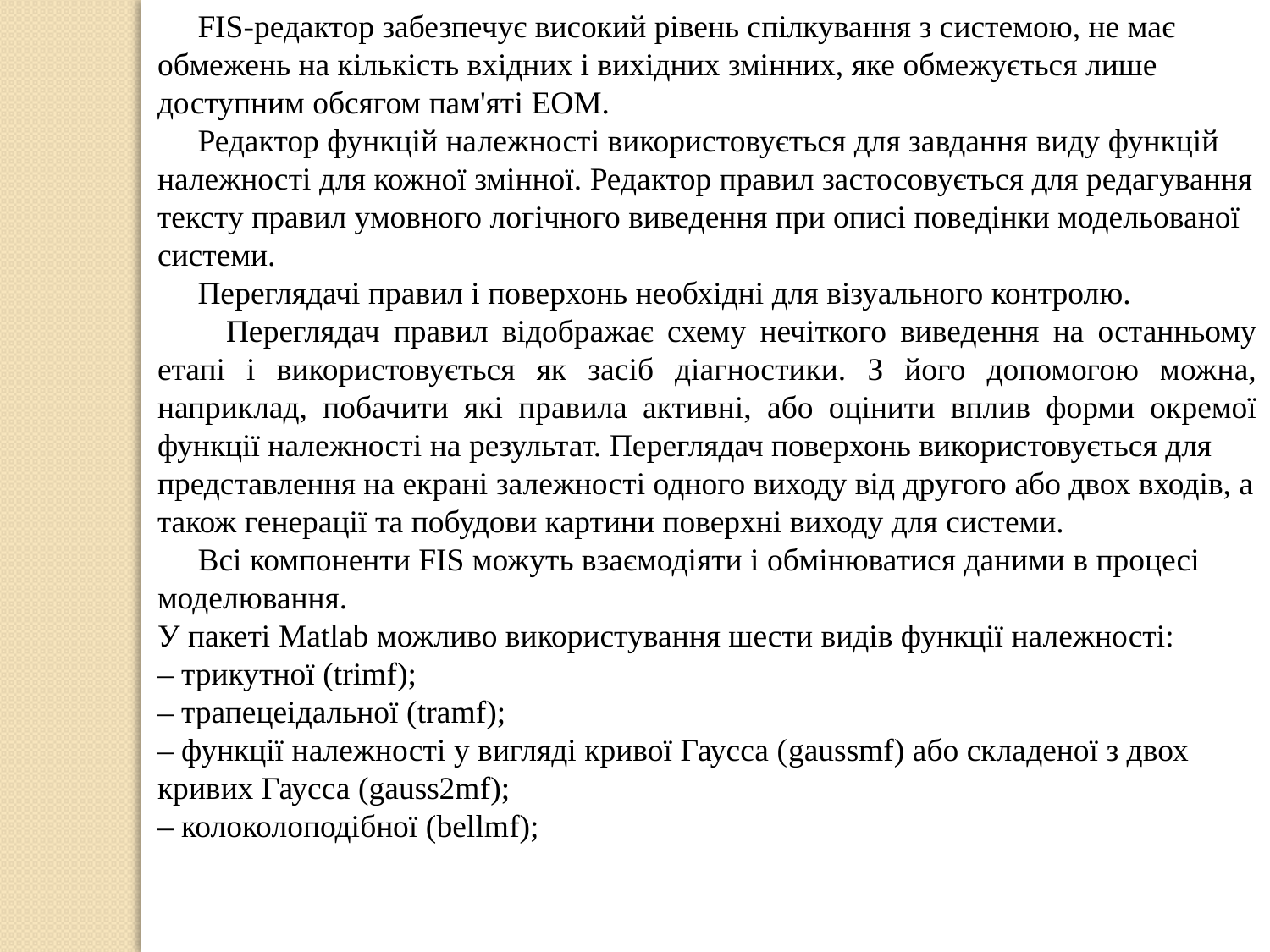

FIS-редактор забезпечує високий рівень спілкування з системою, не має
обмежень на кількість вхідних і вихідних змінних, яке обмежується лише
доступним обсягом пам'яті ЕОМ.
     Редактор функцій належності використовується для завдання виду функцій
належності для кожної змінної. Редактор правил застосовується для редагування
тексту правил умовного логічного виведення при описі поведінки модельованої
системи.
     Переглядачі правил і поверхонь необхідні для візуального контролю.
     Переглядач правил відображає схему нечіткого виведення на останньому етапі і використовується як засіб діагностики. З його допомогою можна, наприклад, побачити які правила активні, або оцінити вплив форми окремої функції належності на результат. Переглядач поверхонь використовується для
представлення на екрані залежності одного виходу від другого або двох входів, а
також генерації та побудови картини поверхні виходу для системи.
     Всі компоненти FIS можуть взаємодіяти і обмінюватися даними в процесі
моделювання.
У пакеті Matlab можливо використування шести видів функції належності:
– трикутної (trimf);
– трапецеідальної (tramf);
– функції належності у вигляді кривої Гаусса (gaussmf) або складеної з двох
кривих Гаусса (gauss2mf);
– колоколоподібної (bellmf);